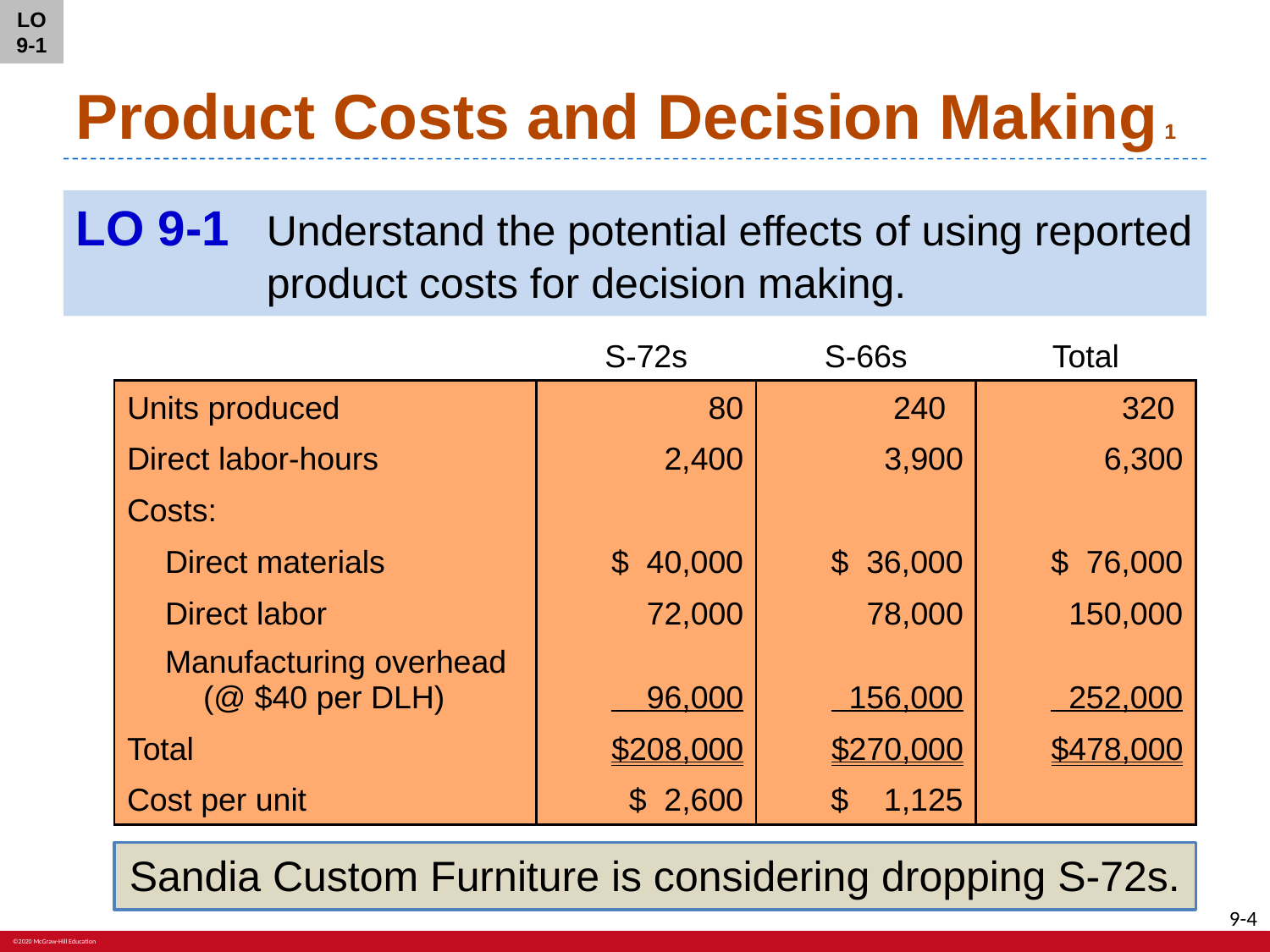

LO 9-1
# Product Costs and Decision Making 1
LO 9-1	Understand the potential effects of using reported product costs for decision making.
|  | S-72s | S-66s | Total |
| --- | --- | --- | --- |
| Units produced | 80 | 240 | 320 |
| Direct labor-hours | 2,400 | 3,900 | 6,300 |
| Costs: |  |  |  |
| Direct materials | $ 40,000 | $ 36,000 | $ 76,000 |
| Direct labor | 72,000 | 78,000 | 150,000 |
| Manufacturing overhead (@ $40 per DLH) | 96,000 | 156,000 | 252,000 |
| Total | $208,000 | $270,000 | $478,000 |
| Cost per unit | $ 2,600 | $ 1,125 |  |
Sandia Custom Furniture is considering dropping S-72s.